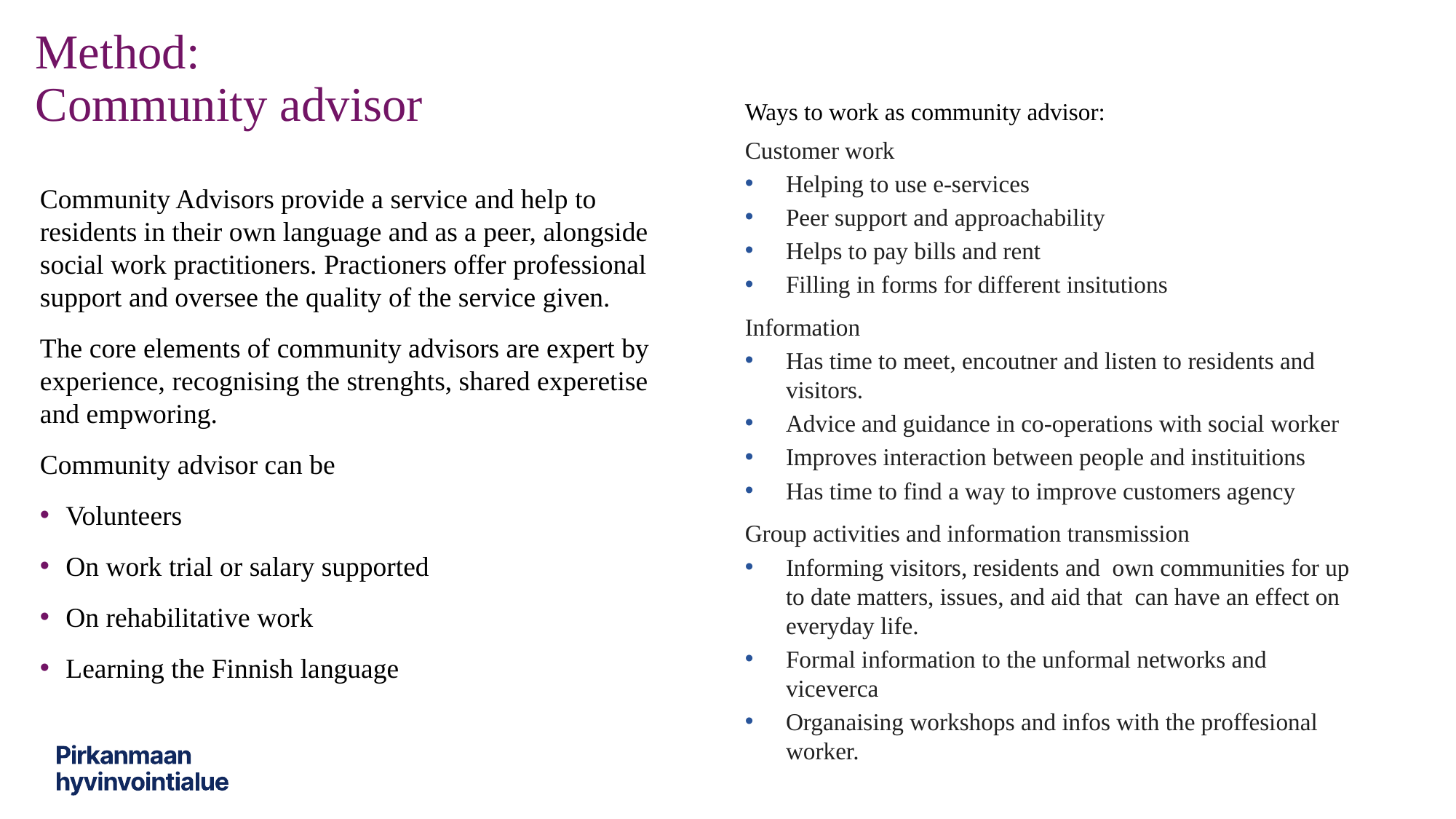

# Method: Community advisor
Ways to work as community advisor:
Customer work
Helping to use e-services
Peer support and approachability
Helps to pay bills and rent
Filling in forms for different insitutions
Information
Has time to meet, encoutner and listen to residents and visitors.
Advice and guidance in co-operations with social worker
Improves interaction between people and instituitions
Has time to find a way to improve customers agency
Group activities and information transmission
Informing visitors, residents and  own communities for up to date matters, issues, and aid that  can have an effect on everyday life.
Formal information to the unformal networks and viceverca
Organaising workshops and infos with the proffesional worker.

Community Advisors provide a service and help to residents in their own language and as a peer, alongside social work practitioners. Practioners offer professional support and oversee the quality of the service given.
The core elements of community advisors are expert by experience, recognising the strenghts, shared experetise and empworing.
Community advisor can be
Volunteers
On work trial or salary supported
On rehabilitative work
Learning the Finnish language